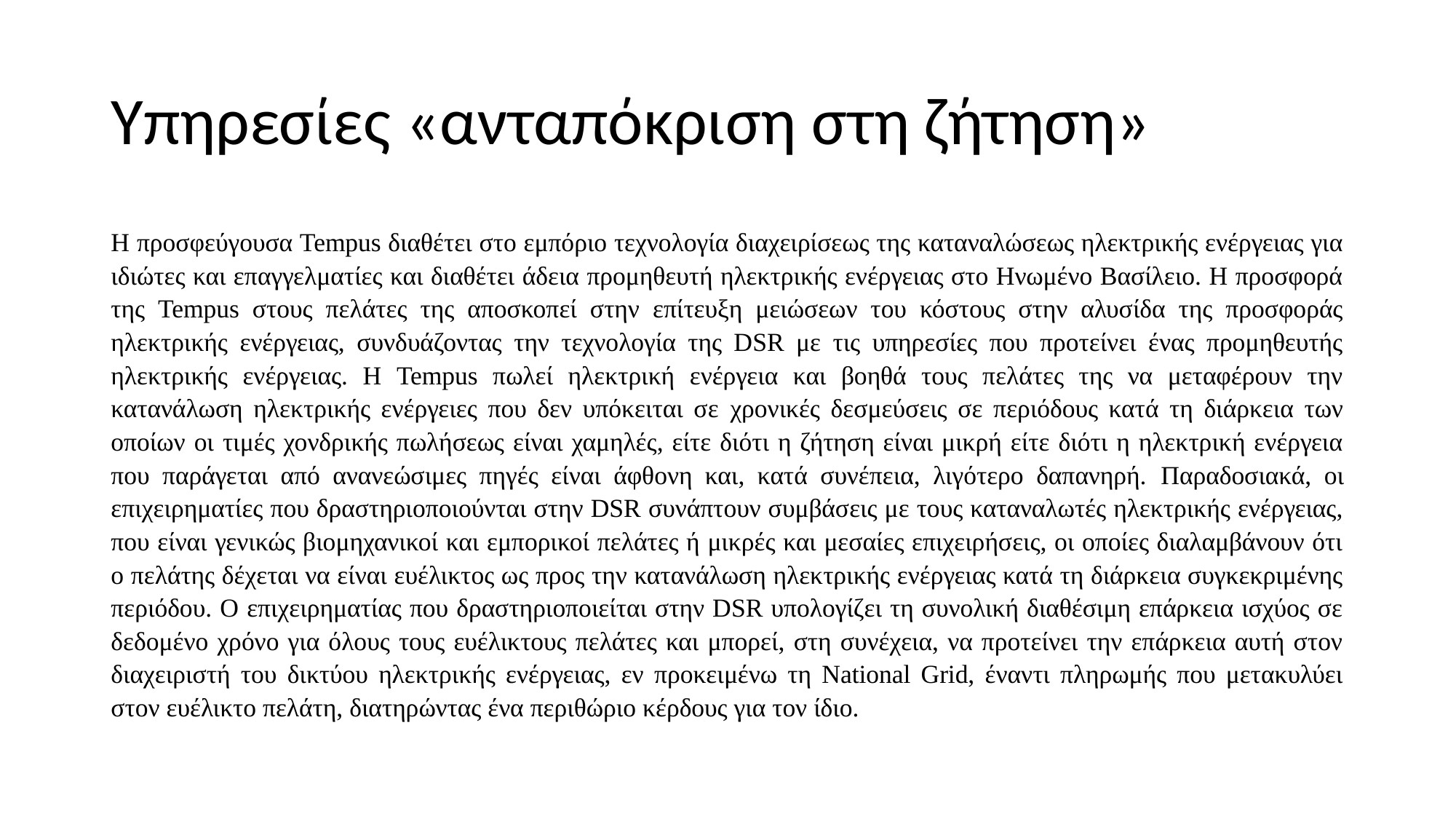

# Υπηρεσίες «ανταπόκριση στη ζήτηση»
Η προσφεύγουσα Tempus διαθέτει στο εμπόριο τεχνολογία διαχειρίσεως της καταναλώσεως ηλεκτρικής ενέργειας για ιδιώτες και επαγγελματίες και διαθέτει άδεια προμηθευτή ηλεκτρικής ενέργειας στο Ηνωμένο Βασίλειο. Η προσφορά της Tempus στους πελάτες της αποσκοπεί στην επίτευξη μειώσεων του κόστους στην αλυσίδα της προσφοράς ηλεκτρικής ενέργειας, συνδυάζοντας την τεχνολογία της DSR με τις υπηρεσίες που προτείνει ένας προμηθευτής ηλεκτρικής ενέργειας. Η Tempus πωλεί ηλεκτρική ενέργεια και βοηθά τους πελάτες της να μεταφέρουν την κατανάλωση ηλεκτρικής ενέργειες που δεν υπόκειται σε χρονικές δεσμεύσεις σε περιόδους κατά τη διάρκεια των οποίων οι τιμές χονδρικής πωλήσεως είναι χαμηλές, είτε διότι η ζήτηση είναι μικρή είτε διότι η ηλεκτρική ενέργεια που παράγεται από ανανεώσιμες πηγές είναι άφθονη και, κατά συνέπεια, λιγότερο δαπανηρή. Παραδοσιακά, οι επιχειρηματίες που δραστηριοποιούνται στην DSR συνάπτουν συμβάσεις με τους καταναλωτές ηλεκτρικής ενέργειας, που είναι γενικώς βιομηχανικοί και εμπορικοί πελάτες ή μικρές και μεσαίες επιχειρήσεις, οι οποίες διαλαμβάνουν ότι ο πελάτης δέχεται να είναι ευέλικτος ως προς την κατανάλωση ηλεκτρικής ενέργειας κατά τη διάρκεια συγκεκριμένης περιόδου. Ο επιχειρηματίας που δραστηριοποιείται στην DSR υπολογίζει τη συνολική διαθέσιμη επάρκεια ισχύος σε δεδομένο χρόνο για όλους τους ευέλικτους πελάτες και μπορεί, στη συνέχεια, να προτείνει την επάρκεια αυτή στον διαχειριστή του δικτύου ηλεκτρικής ενέργειας, εν προκειμένω τη National Grid, έναντι πληρωμής που μετακυλύει στον ευέλικτο πελάτη, διατηρώντας ένα περιθώριο κέρδους για τον ίδιο.